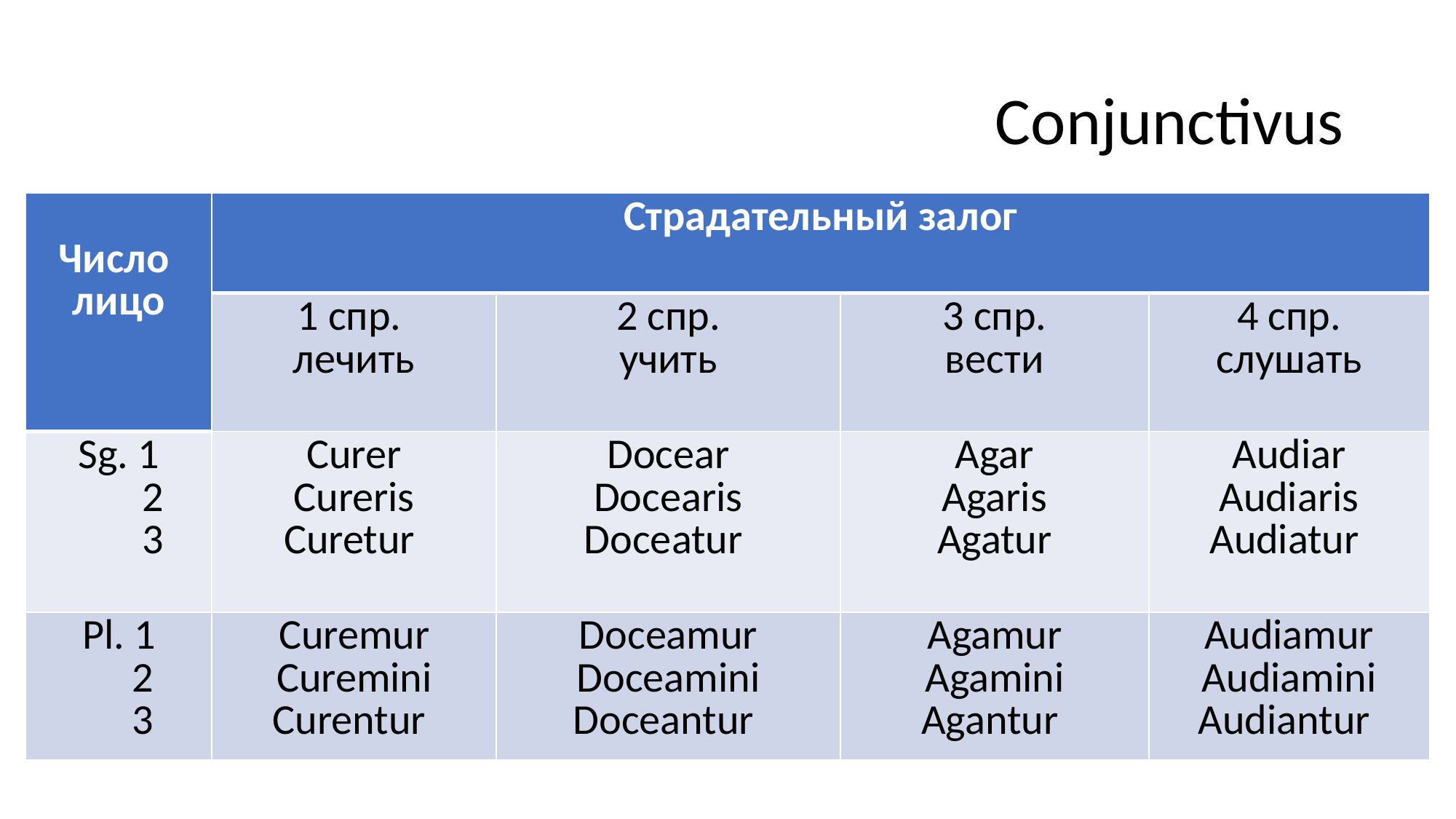

# Conjunctivus
| Число лицо | Страдательный залог |  |  |  |
| --- | --- | --- | --- | --- |
|  | 1 спр. лечить | 2 спр. учить | 3 спр. вести | 4 спр. слушать |
| Sg. 1 2 3 | Curer Cureris Curetur | Docear Docearis Doceatur | Agar Agaris Agatur | Audiar Audiaris Audiatur |
| Pl. 1 2 3 | Curemur Curemini Curentur | Doceamur Doceamini Doceantur | Agamur Agamini Agantur | Audiamur Audiamini Audiantur |
Образование форм Conjunctivus в настоящем времени